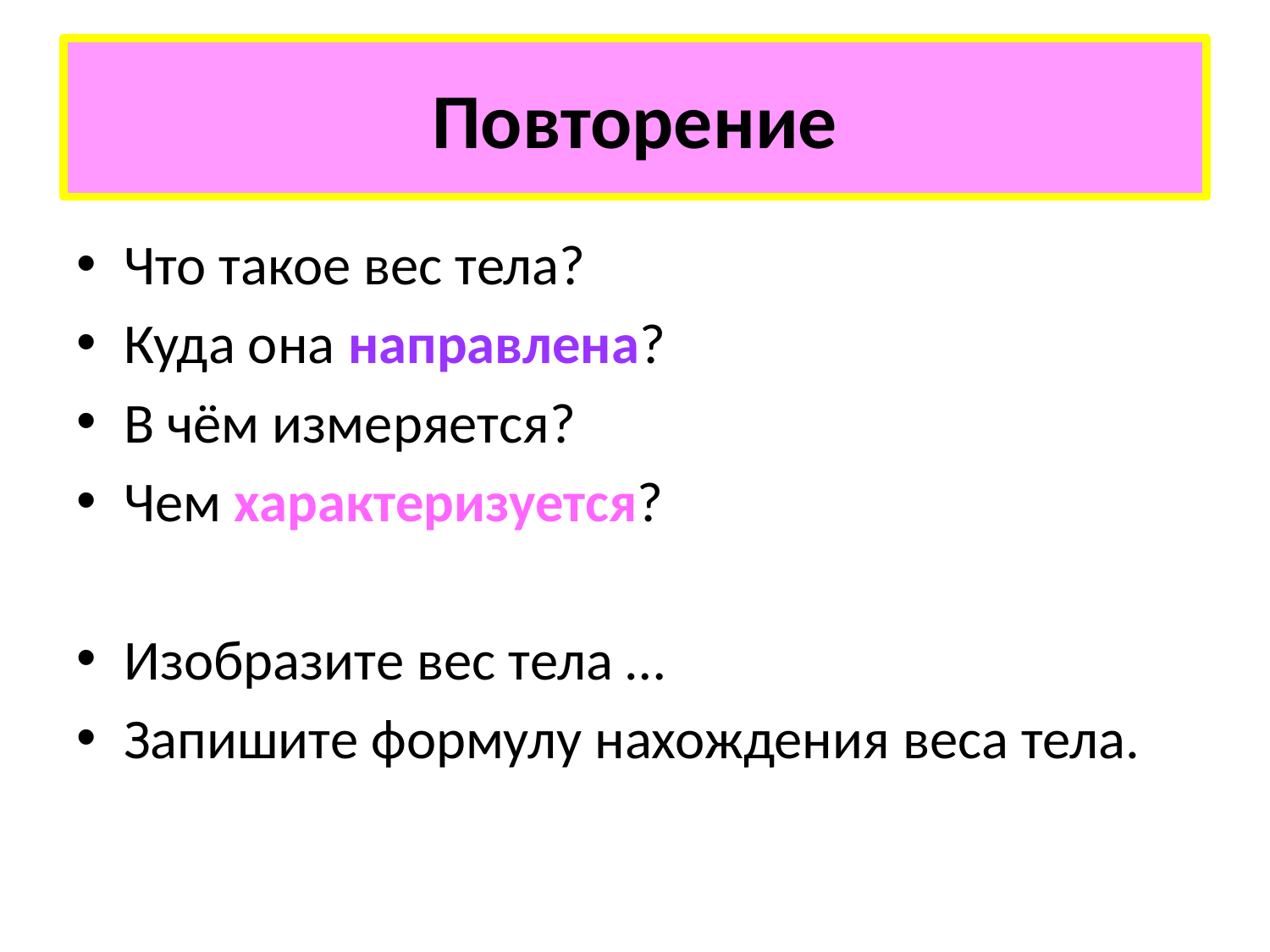

# Повторение
Что такое вес тела?
Куда она направлена?
В чём измеряется?
Чем характеризуется?

Изобразите вес тела …
Запишите формулу нахождения веса тела.